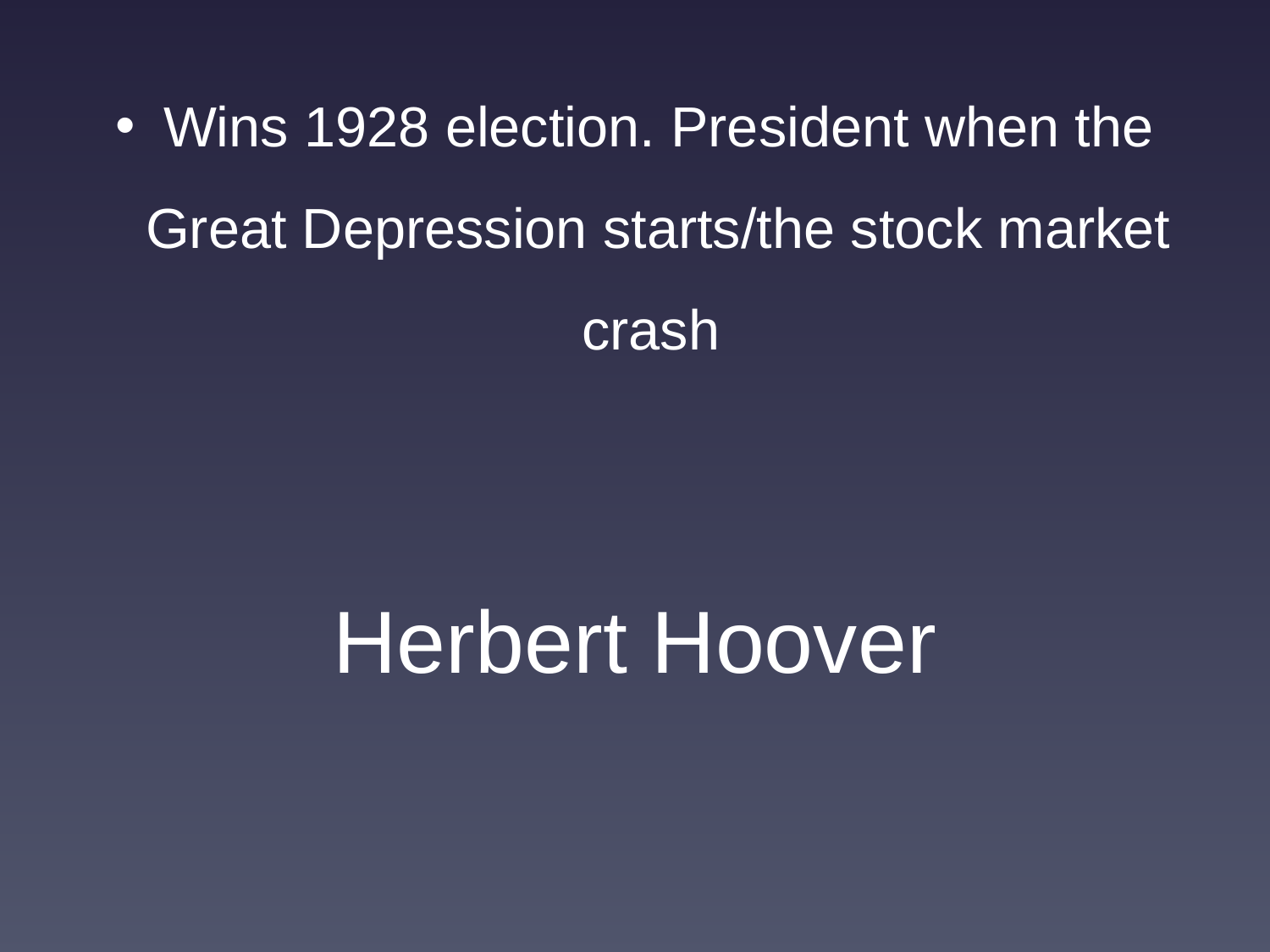

Wins 1928 election. President when the Great Depression starts/the stock market crash
# Herbert Hoover